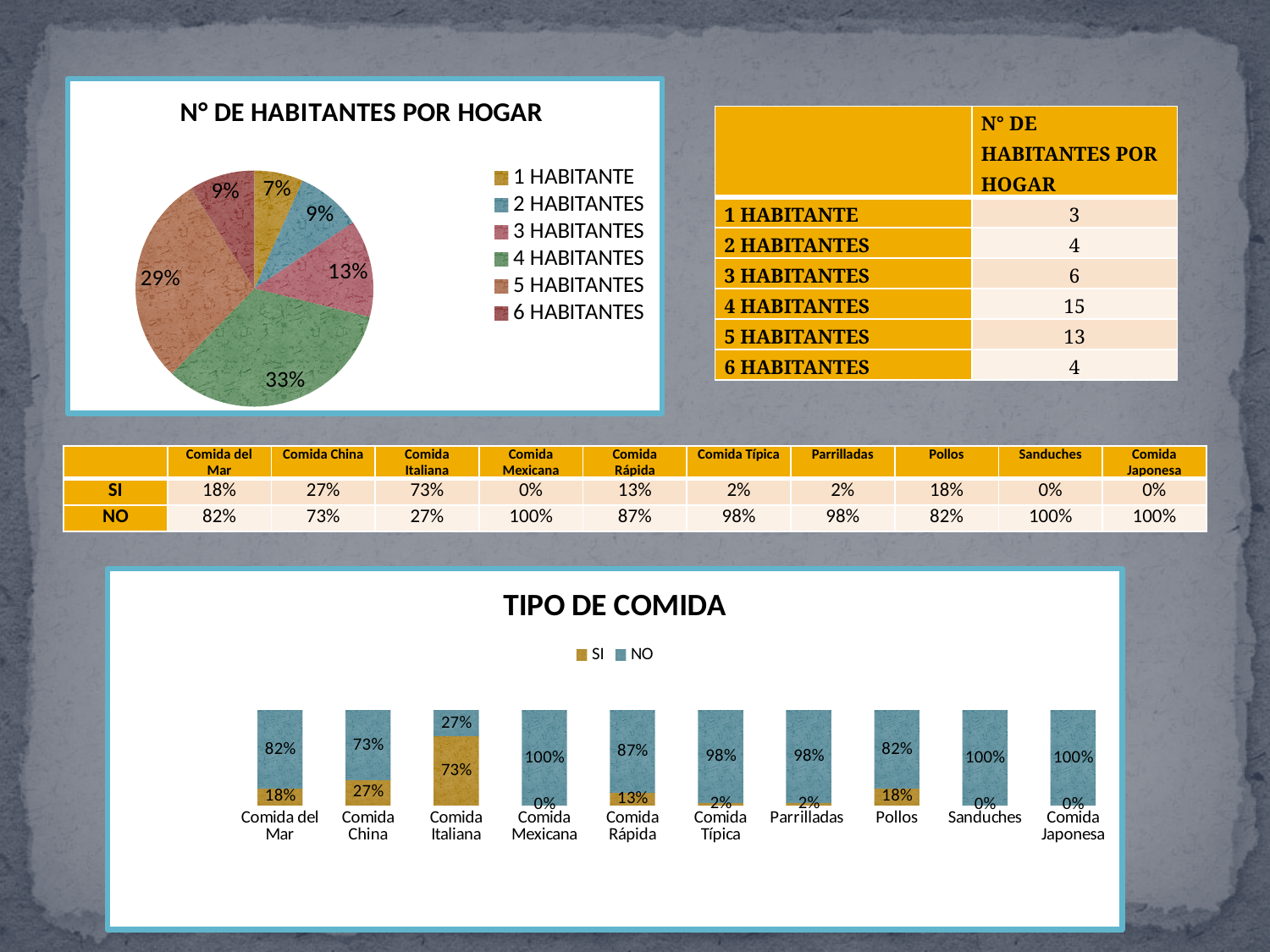

### Chart:

| Category | N° DE HABITANTES POR HOGAR  |
|---|---|
| 1 HABITANTE | 3.0 |
| 2 HABITANTES | 4.0 |
| 3 HABITANTES | 6.0 |
| 4 HABITANTES | 15.0 |
| 5 HABITANTES | 13.0 |
| 6 HABITANTES | 4.0 |
|  | N° DE HABITANTES POR HOGAR |
| --- | --- |
| 1 HABITANTE | 3 |
| 2 HABITANTES | 4 |
| 3 HABITANTES | 6 |
| 4 HABITANTES | 15 |
| 5 HABITANTES | 13 |
| 6 HABITANTES | 4 |
|  | Comida del Mar | Comida China | Comida Italiana | Comida Mexicana | Comida Rápida | Comida Típica | Parrilladas | Pollos | Sanduches | Comida Japonesa |
| --- | --- | --- | --- | --- | --- | --- | --- | --- | --- | --- |
| SI | 18% | 27% | 73% | 0% | 13% | 2% | 2% | 18% | 0% | 0% |
| NO | 82% | 73% | 27% | 100% | 87% | 98% | 98% | 82% | 100% | 100% |

### Chart: TIPO DE COMIDA

| Category | SI | NO |
|---|---|---|
| Comida del Mar | 0.17777777777777778 | 0.8222222222222222 |
| Comida China | 0.26666666666666683 | 0.7333333333333336 |
| Comida Italiana | 0.7333333333333336 | 0.26666666666666683 |
| Comida Mexicana | 0.0 | 1.0 |
| Comida Rápida | 0.13333333333333341 | 0.8666666666666667 |
| Comida Típica | 0.02222222222222224 | 0.9777777777777777 |
| Parrilladas  | 0.02222222222222224 | 0.9777777777777777 |
| Pollos | 0.17777777777777778 | 0.8222222222222222 |
| Sanduches | 0.0 | 1.0 |
| Comida Japonesa | 0.0 | 1.0 |